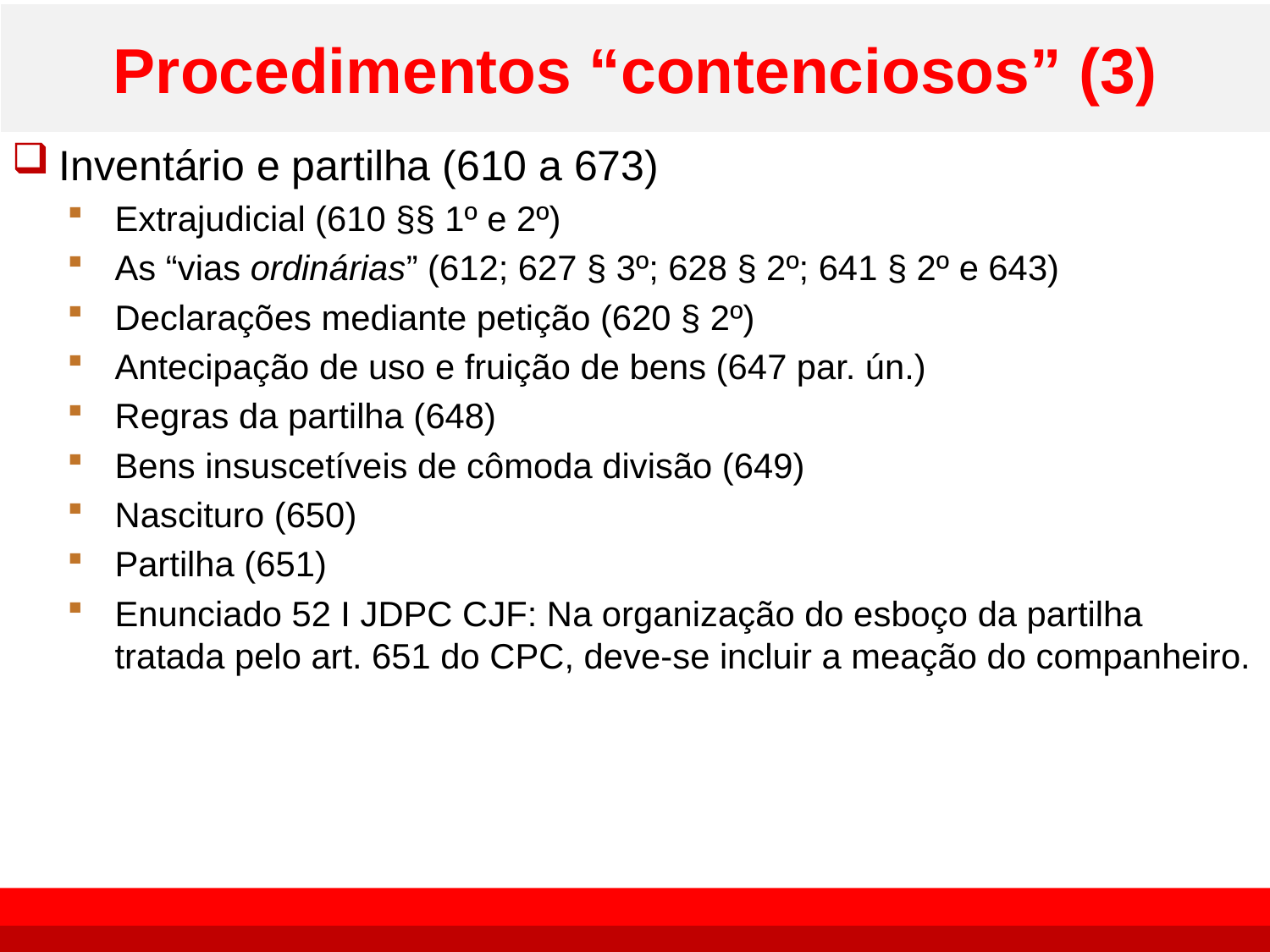

# Procedimentos “contenciosos” (3)
Inventário e partilha (610 a 673)
Extrajudicial (610 §§ 1º e 2º)
As “vias ordinárias” (612; 627 § 3º; 628 § 2º; 641 § 2º e 643)
Declarações mediante petição (620 § 2º)
Antecipação de uso e fruição de bens (647 par. ún.)
Regras da partilha (648)
Bens insuscetíveis de cômoda divisão (649)
Nascituro (650)
Partilha (651)
Enunciado 52 I JDPC CJF: Na organização do esboço da partilha tratada pelo art. 651 do CPC, deve-se incluir a meação do companheiro.